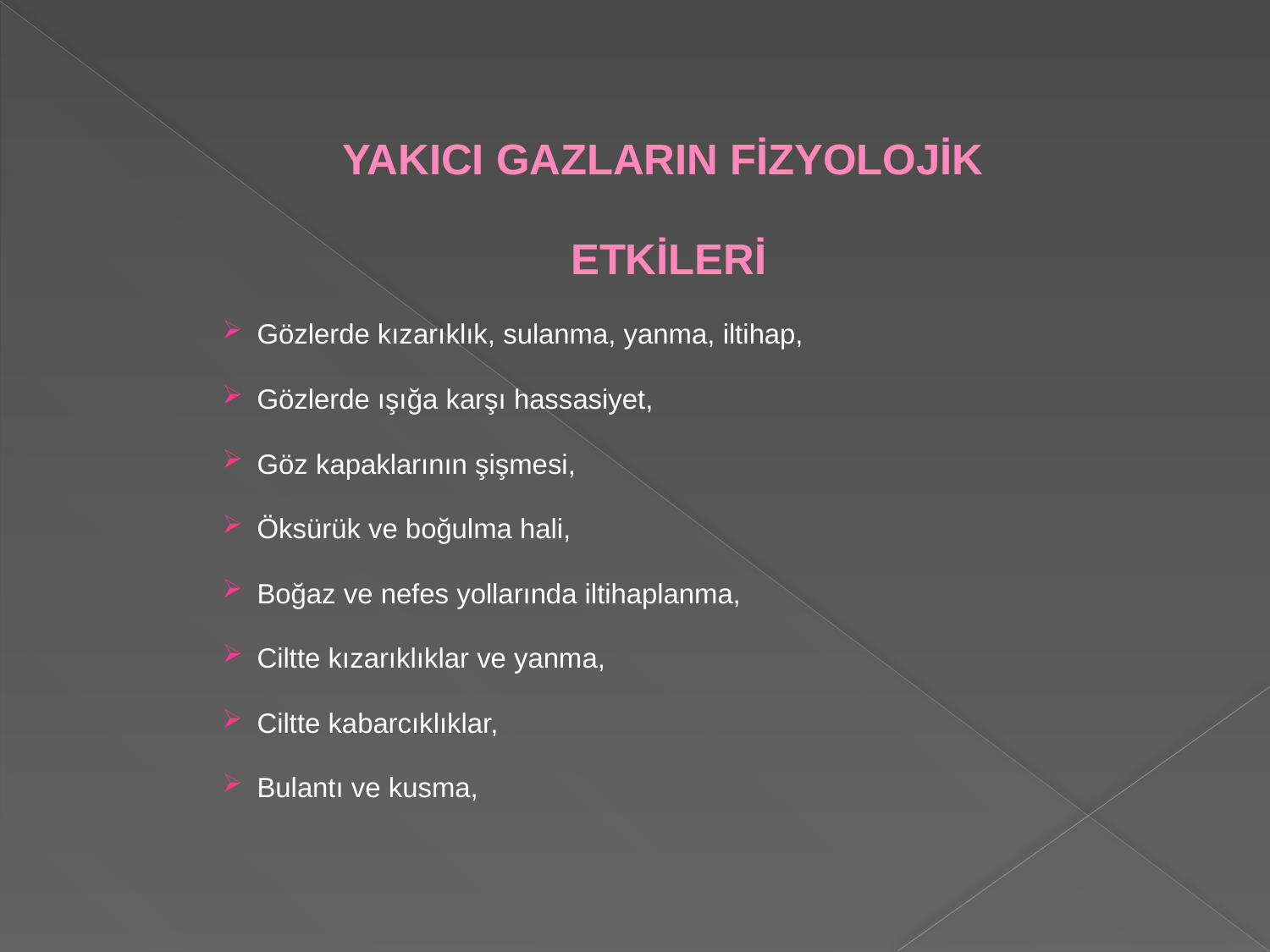

YAKICI GAZLARIN FİZYOLOJİK

ETKİLERİ

Gözlerde kızarıklık, sulanma, yanma, iltihap,

Gözlerde ışığa karşı hassasiyet,

Göz kapaklarının şişmesi,

Öksürük ve boğulma hali,

Boğaz ve nefes yollarında iltihaplanma,

Ciltte kızarıklıklar ve yanma,

Ciltte kabarcıklıklar,

Bulantı ve kusma,